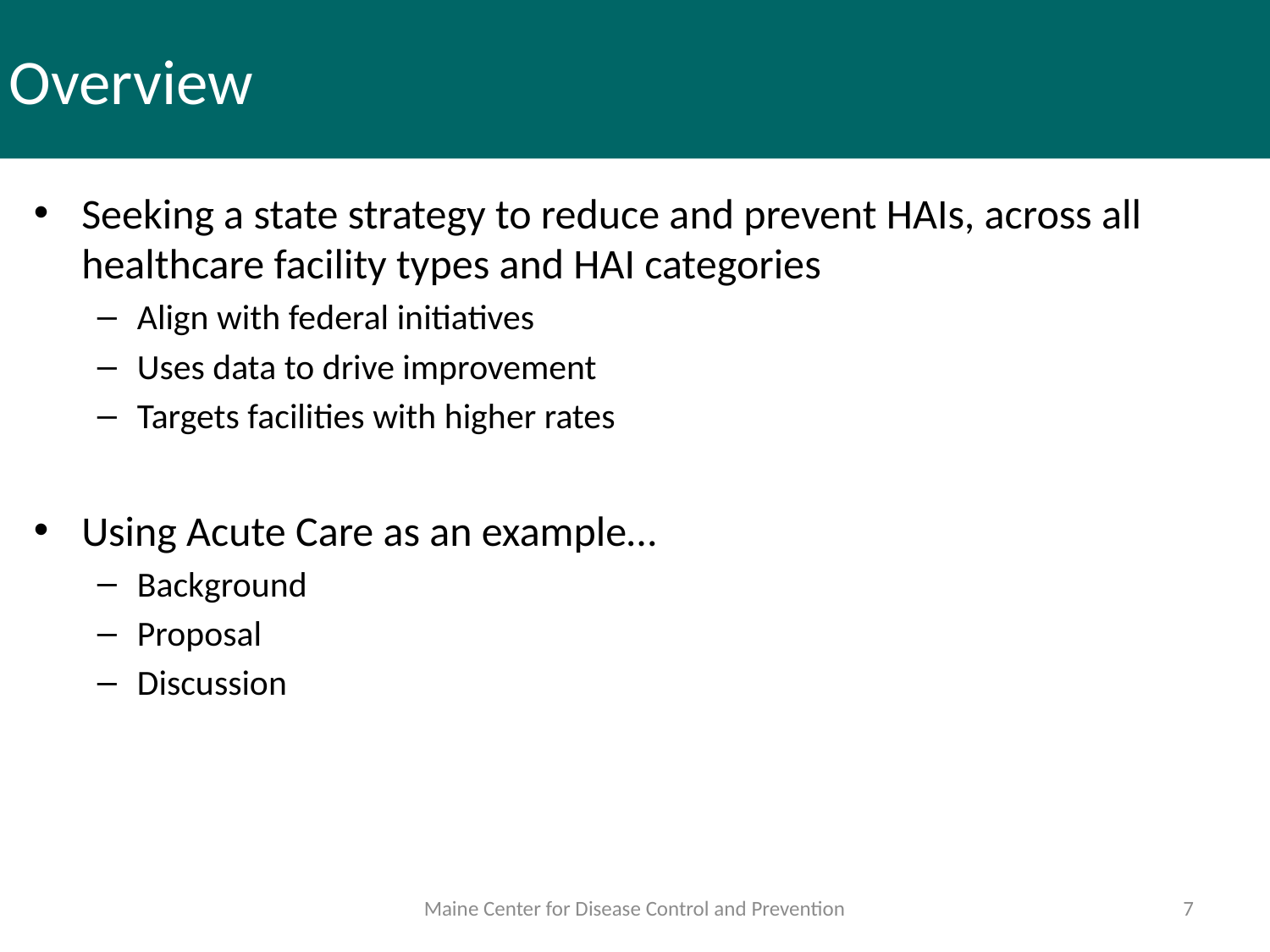

# Overview
Seeking a state strategy to reduce and prevent HAIs, across all healthcare facility types and HAI categories
Align with federal initiatives
Uses data to drive improvement
Targets facilities with higher rates

Using Acute Care as an example…
Background
Proposal
Discussion

Maine Center for Disease Control and Prevention
7